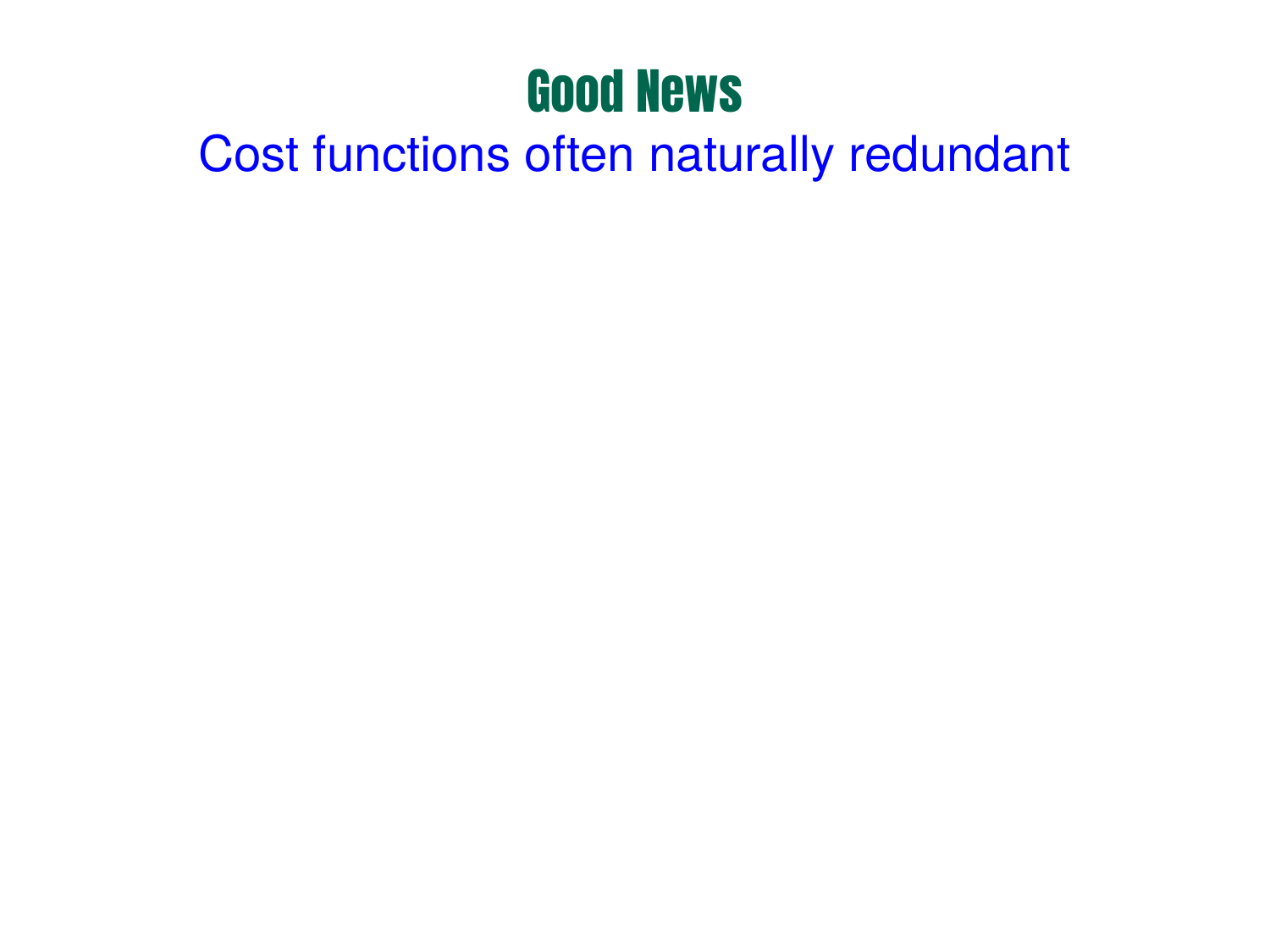

# Good News Cost functions often naturally redundant